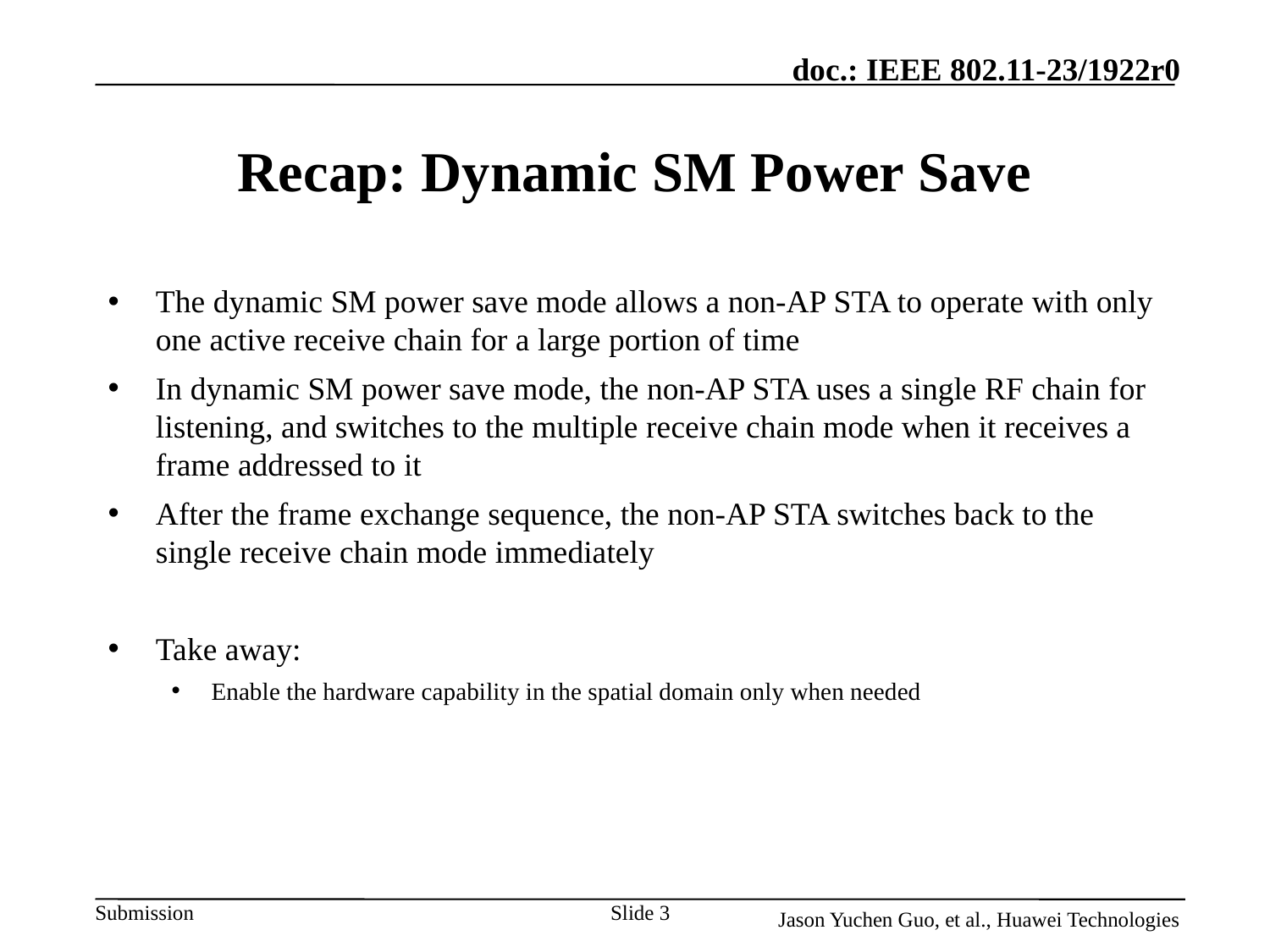

# Recap: Dynamic SM Power Save
The dynamic SM power save mode allows a non-AP STA to operate with only one active receive chain for a large portion of time
In dynamic SM power save mode, the non-AP STA uses a single RF chain for listening, and switches to the multiple receive chain mode when it receives a frame addressed to it
After the frame exchange sequence, the non-AP STA switches back to the single receive chain mode immediately

Take away:
Enable the hardware capability in the spatial domain only when needed
Slide 3